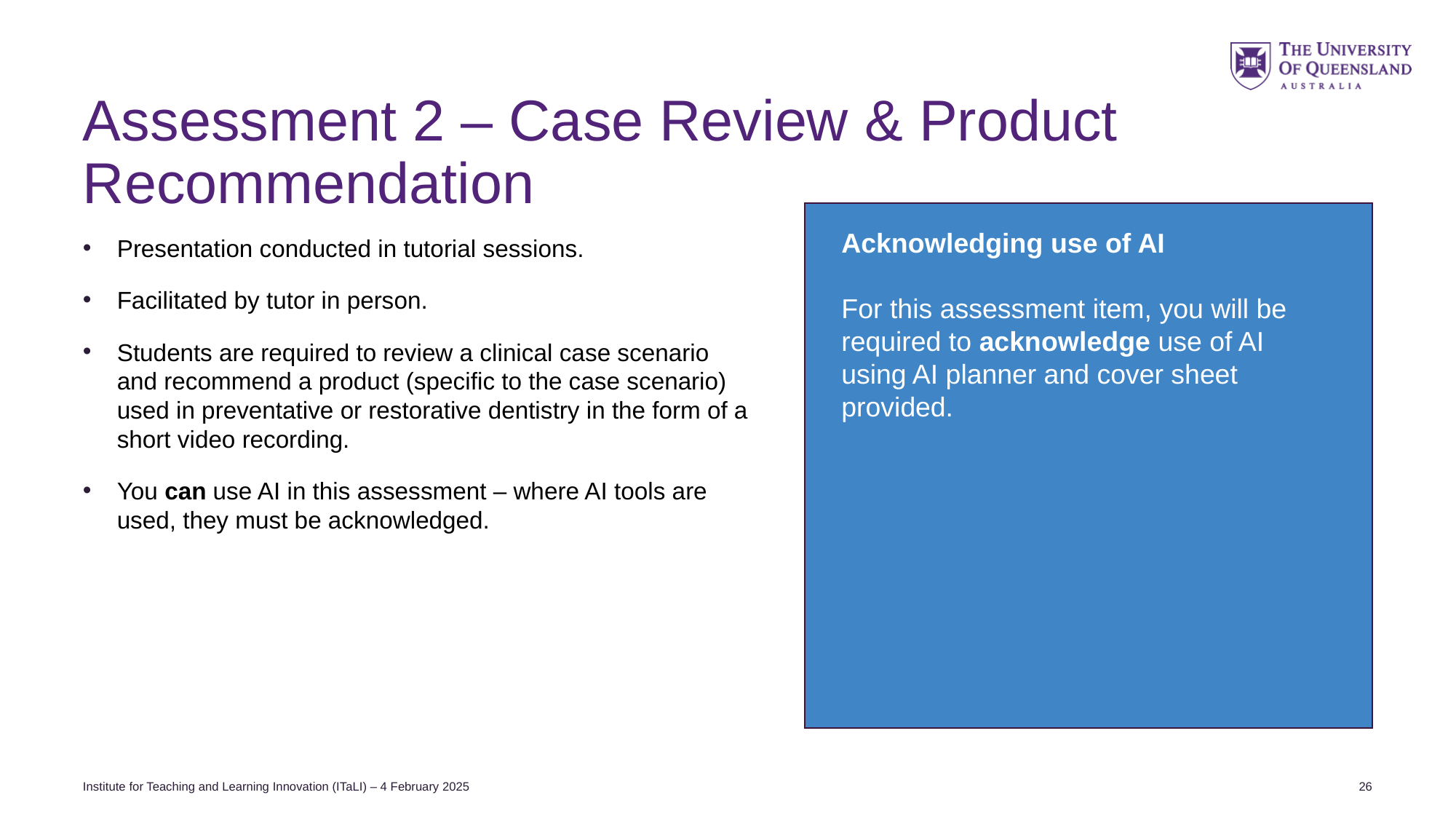

# Assessment 2 – Case Review & Product Recommendation

Acknowledging use of AI

For this assessment item, you will be required to acknowledge use of AI using AI planner and cover sheet provided.
Presentation conducted in tutorial sessions.
Facilitated by tutor in person.
Students are required to review a clinical case scenario and recommend a product (specific to the case scenario) used in preventative or restorative dentistry in the form of a short video recording.
You can use AI in this assessment – where AI tools are used, they must be acknowledged.
Institute for Teaching and Learning Innovation (ITaLI) – 4 February 2025
26